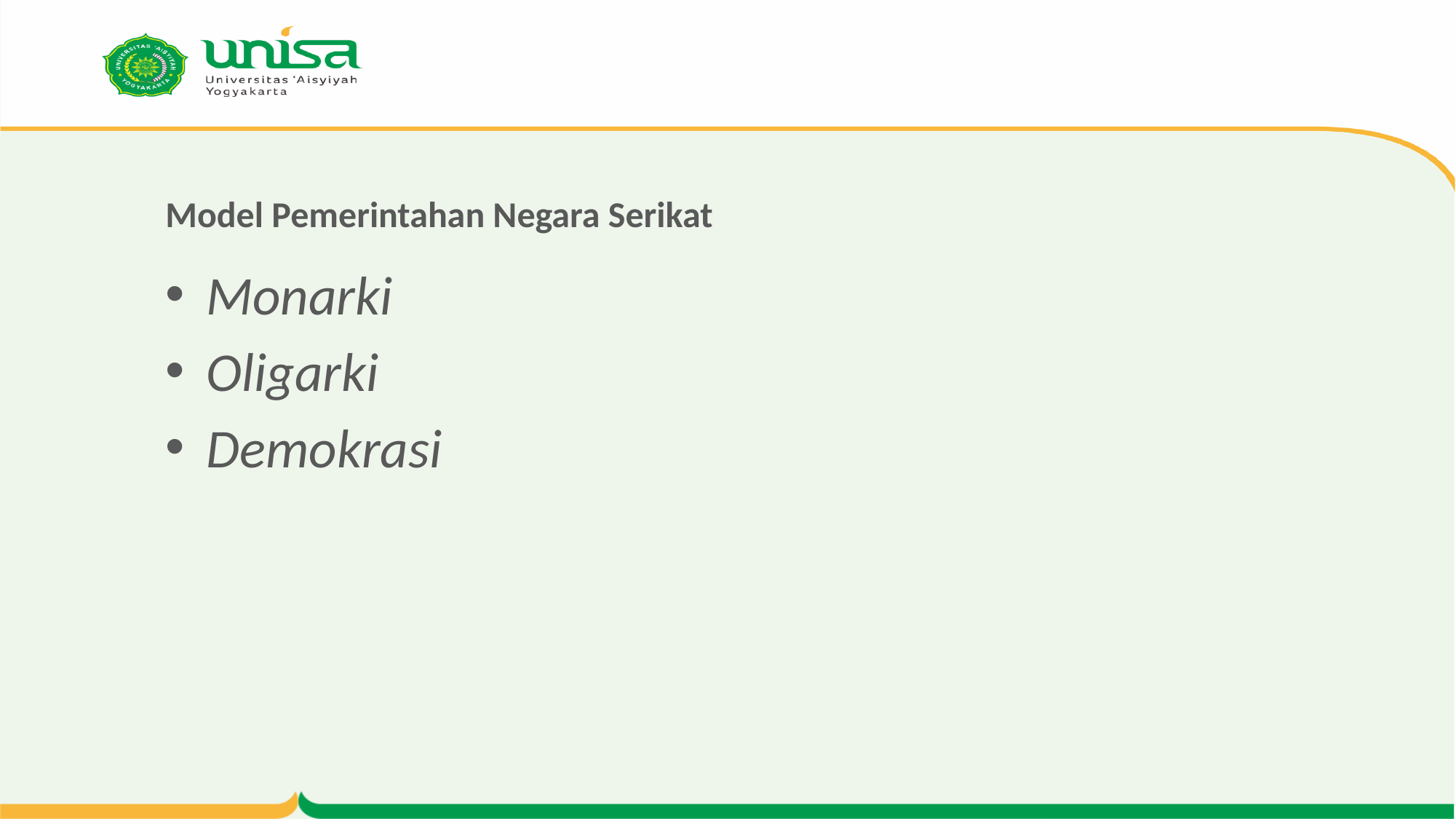

# Model Pemerintahan Negara Serikat
Monarki
Oligarki
Demokrasi